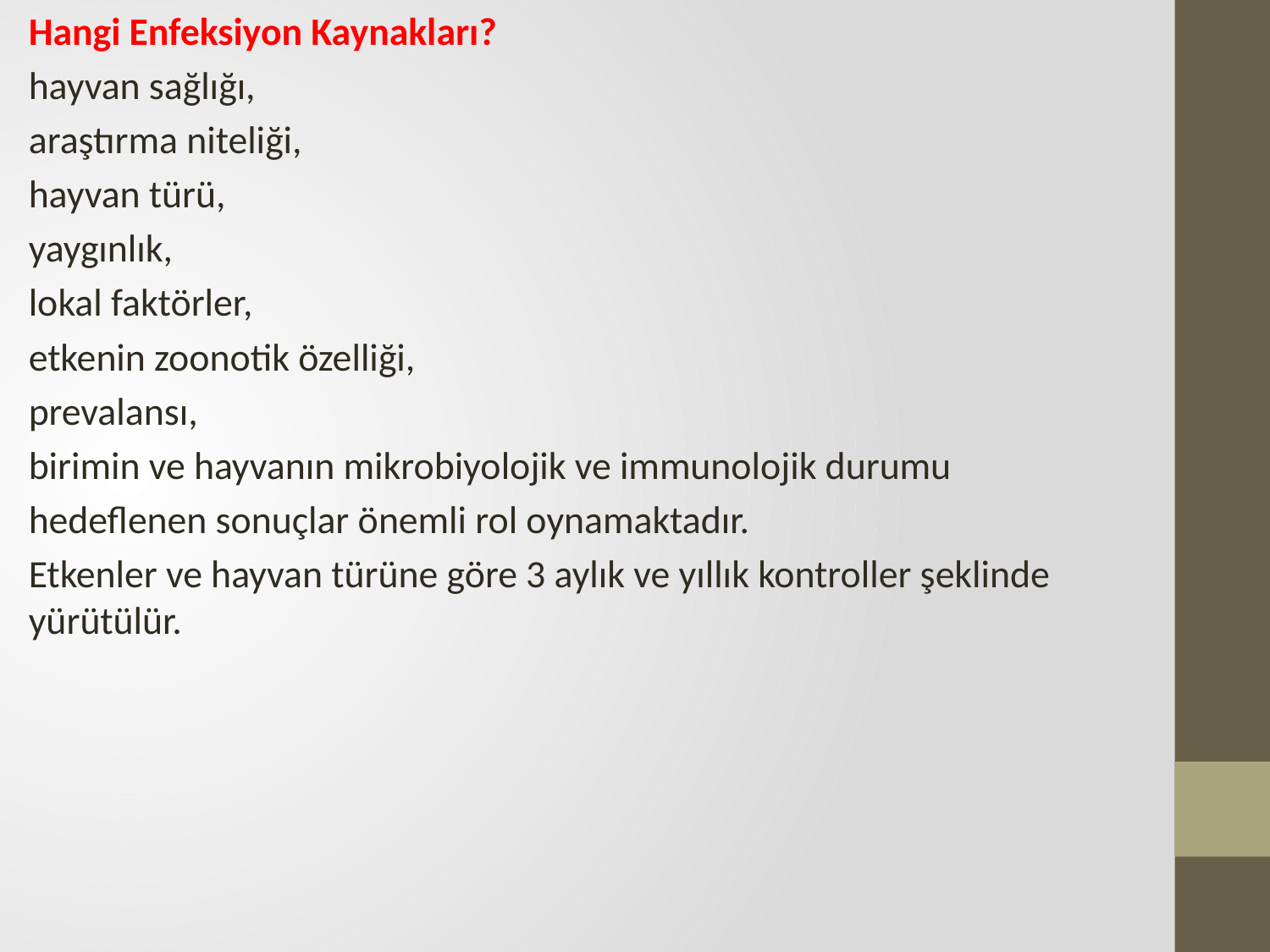

Hangi Enfeksiyon Kaynakları?
hayvan sağlığı,
araştırma niteliği,
hayvan türü,
yaygınlık,
lokal faktörler,
etkenin zoonotik özelliği,
prevalansı,
birimin ve hayvanın mikrobiyolojik ve immunolojik durumu
hedeflenen sonuçlar önemli rol oynamaktadır.
Etkenler ve hayvan türüne göre 3 aylık ve yıllık kontroller şeklinde yürütülür.